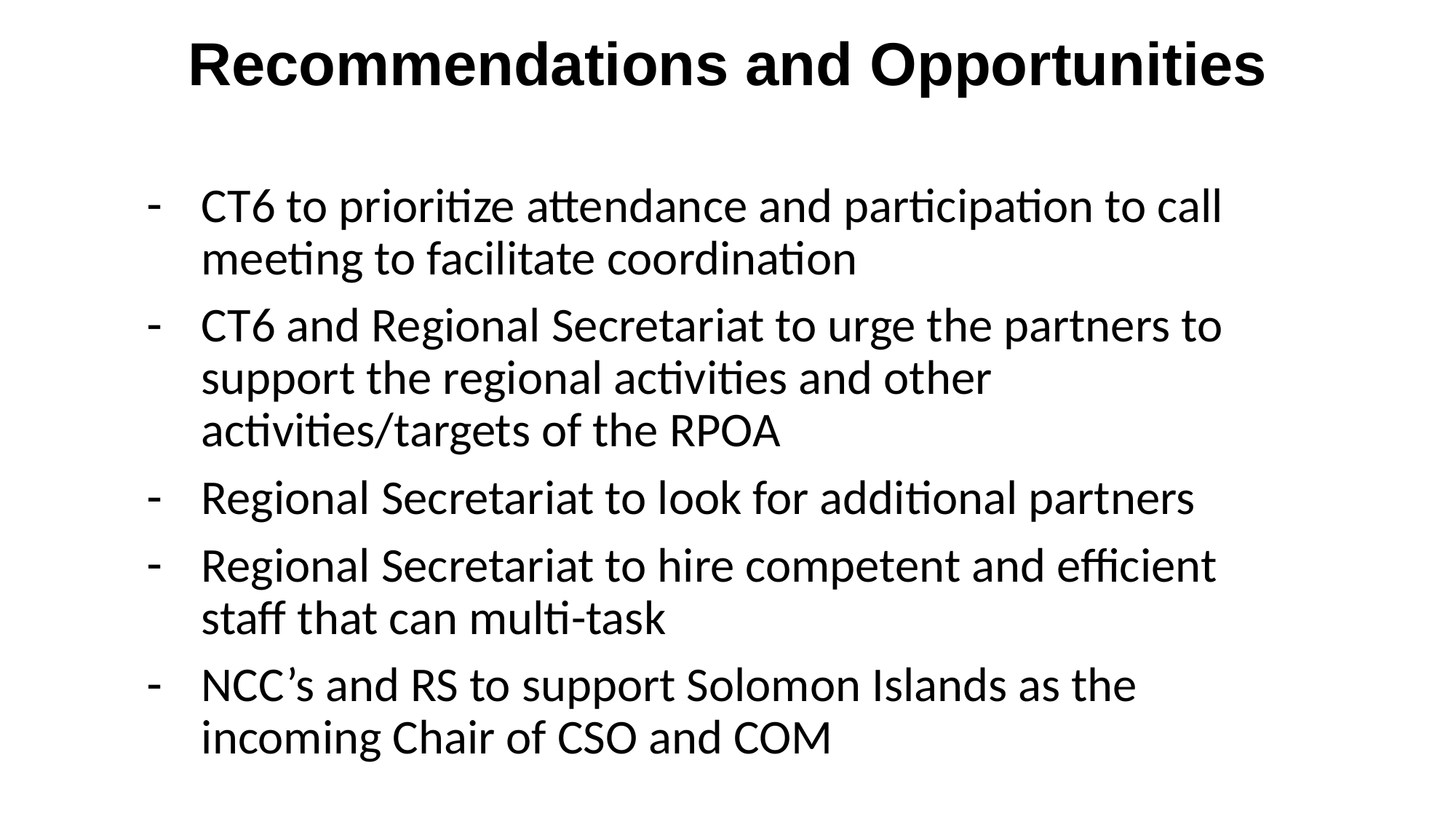

Recommendations and Opportunities

CT6 to prioritize attendance and participation to call meeting to facilitate coordination
CT6 and Regional Secretariat to urge the partners to support the regional activities and other activities/targets of the RPOA
Regional Secretariat to look for additional partners
Regional Secretariat to hire competent and efficient staff that can multi-task
NCC’s and RS to support Solomon Islands as the incoming Chair of CSO and COM